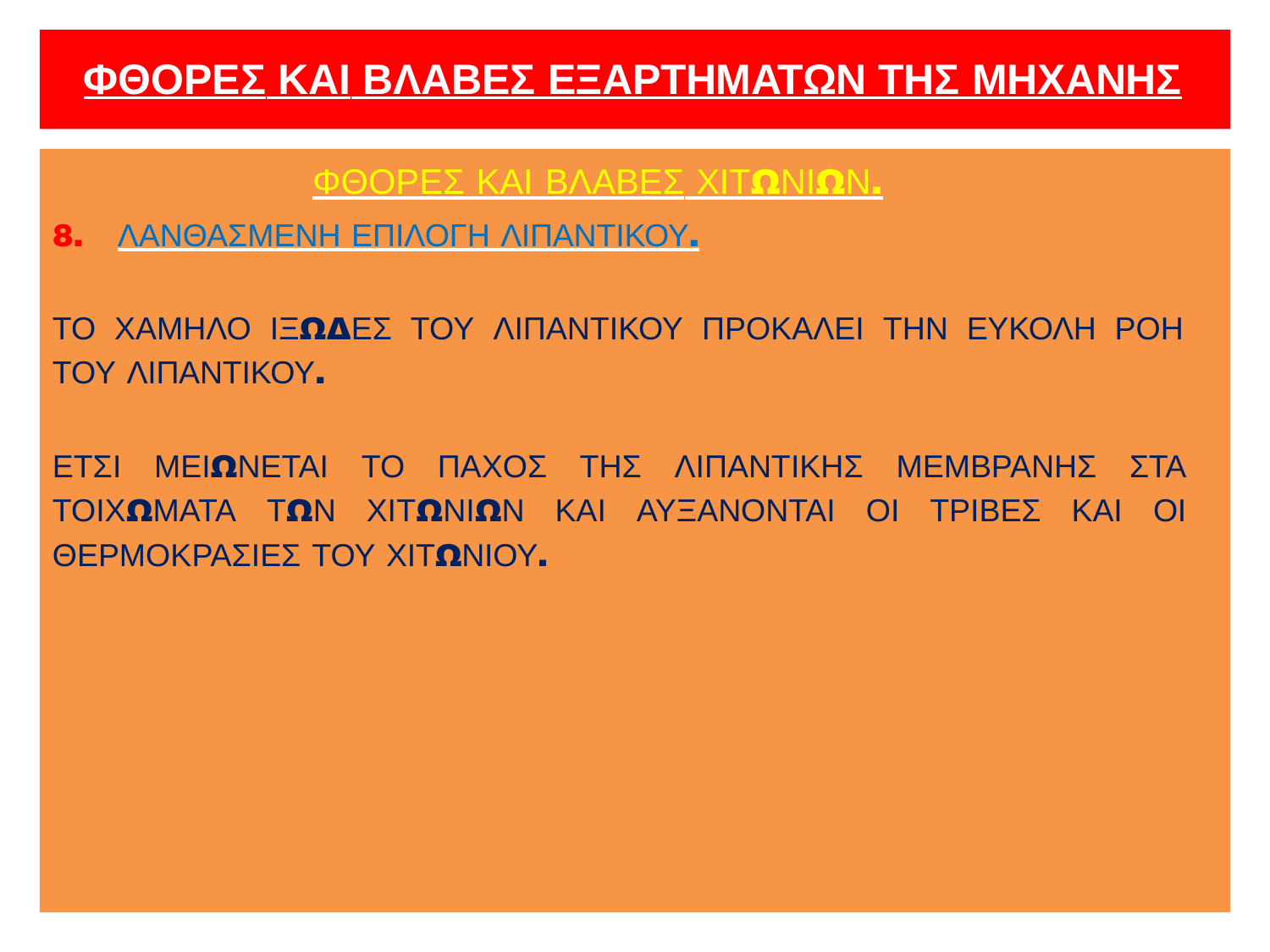

# ΦΘΟΡΕΣ ΚΑΙ ΒΛΑΒΕΣ ΕΞΑΡΤΗΜΑΤΩΝ ΤΗΣ ΜΗΧΑΝΗΣ

ΦΘΟΡΕΣ ΚΑΙ ΒΛΑΒΕΣ ΧΙΤΩΝΙΩΝ.
8.	ΛΑΝΘΑΣΜΕΝΗ ΕΠΙΛΟΓΗ ΛΙΠΑΝΤΙΚΟΥ.

ΤΟ ΧΑΜΗΛΟ ΙΞΩΔΕΣ ΤΟΥ ΛΙΠΑΝΤΙΚΟΥ ΠΡΟΚΑΛΕΙ ΤΗΝ ΕΥΚΟΛΗ ΡΟΗ ΤΟΥ ΛΙΠΑΝΤΙΚΟΥ.

ΕΤΣΙ ΜΕΙΩΝΕΤΑΙ ΤΟ ΠΑΧΟΣ ΤΗΣ ΛΙΠΑΝΤΙΚΗΣ ΜΕΜΒΡΑΝΗΣ ΣΤΑ ΤΟΙΧΩΜΑΤΑ ΤΩΝ ΧΙΤΩΝΙΩΝ ΚΑΙ ΑΥΞΑΝΟΝΤΑΙ ΟΙ ΤΡΙΒΕΣ ΚΑΙ ΟΙ ΘΕΡΜΟΚΡΑΣΙΕΣ ΤΟΥ ΧΙΤΩΝΙΟΥ.